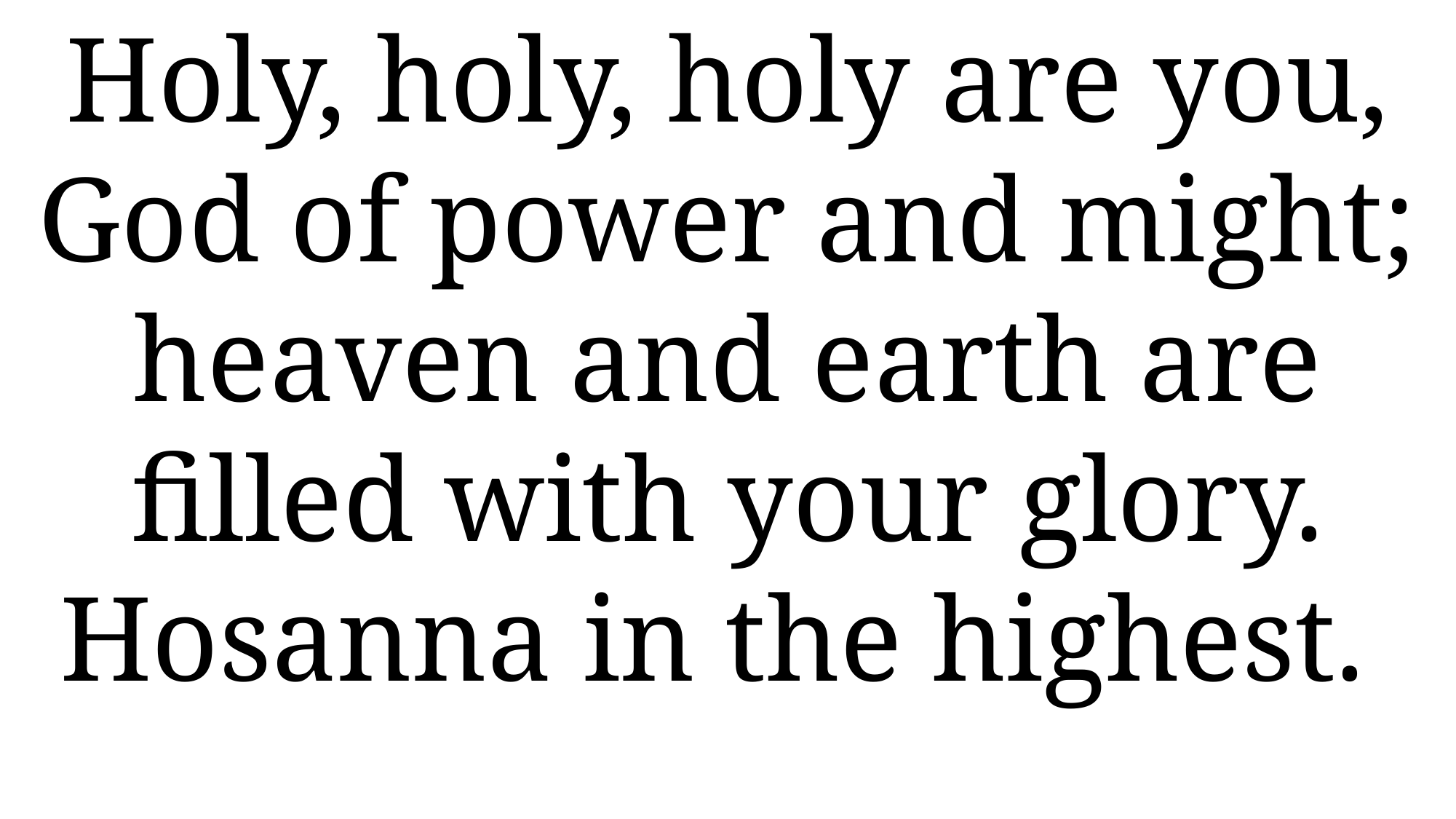

Holy, holy, holy are you, God of power and might; heaven and earth are filled with your glory. Hosanna in the highest.